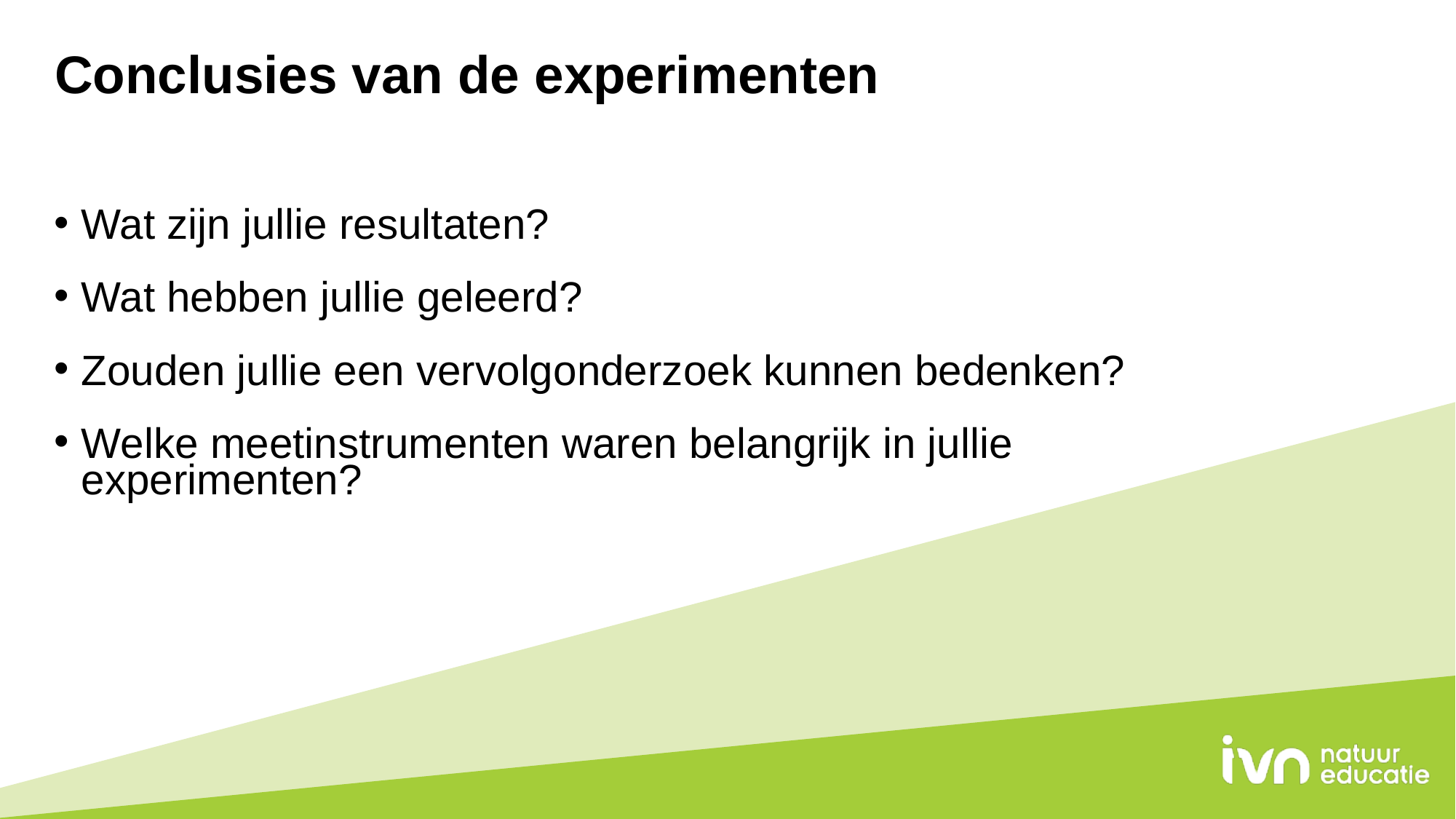

# Conclusies van de experimenten
Wat zijn jullie resultaten?

Wat hebben jullie geleerd?

Zouden jullie een vervolgonderzoek kunnen bedenken?

Welke meetinstrumenten waren belangrijk in jullie experimenten?